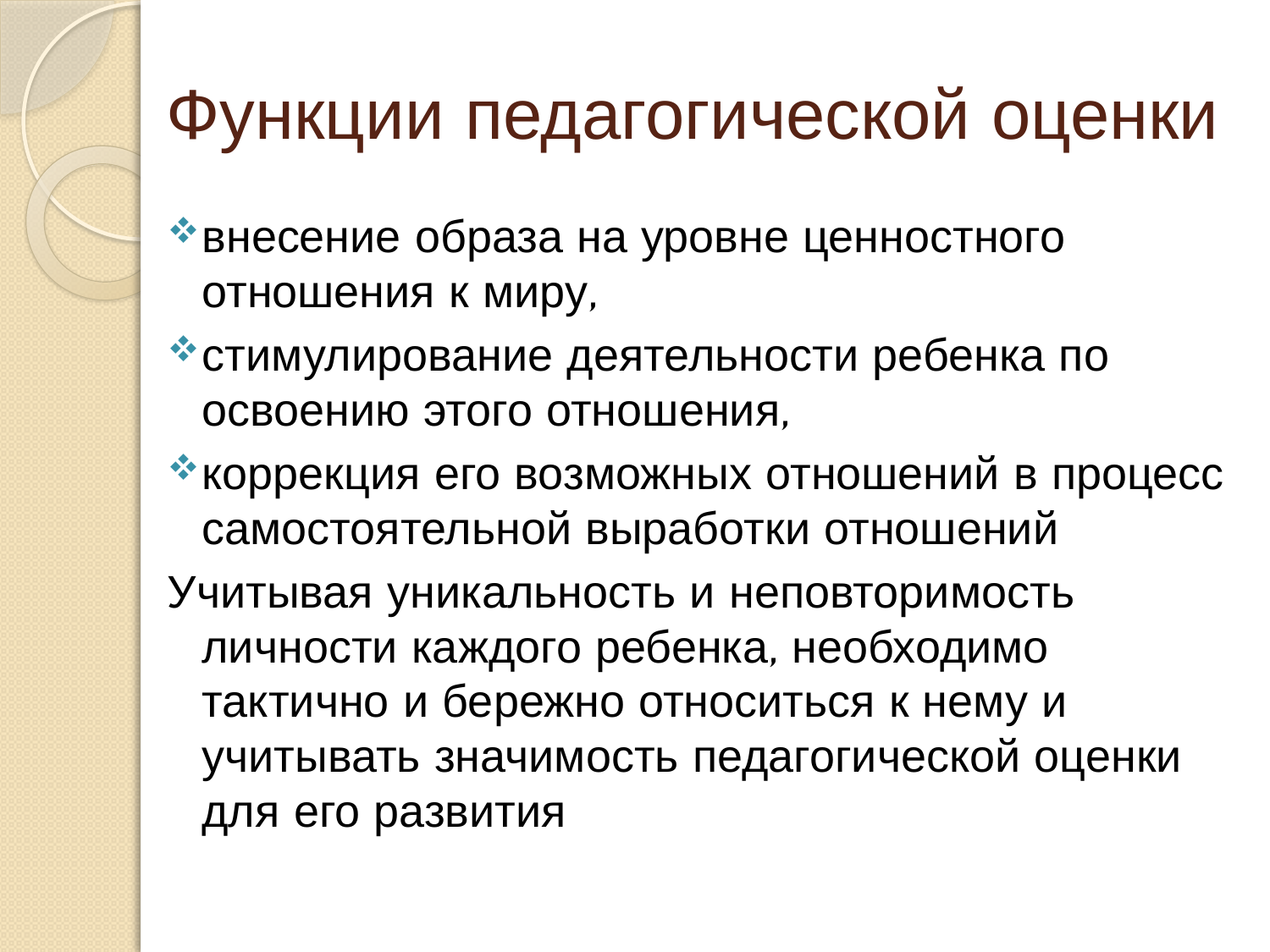

# Функции педагогической оценки
внесение образа на уровне ценностного отношения к миру,
стимулирование деятельности ребенка по освоению этого отношения,
коррекция его возможных отношений в процесс самостоятельной выработки отношений
Учитывая уникальность и неповторимость личности каждого ребенка, необходимо  тактично и бережно относиться к нему и учитывать значимость педагогической оценки для его развития